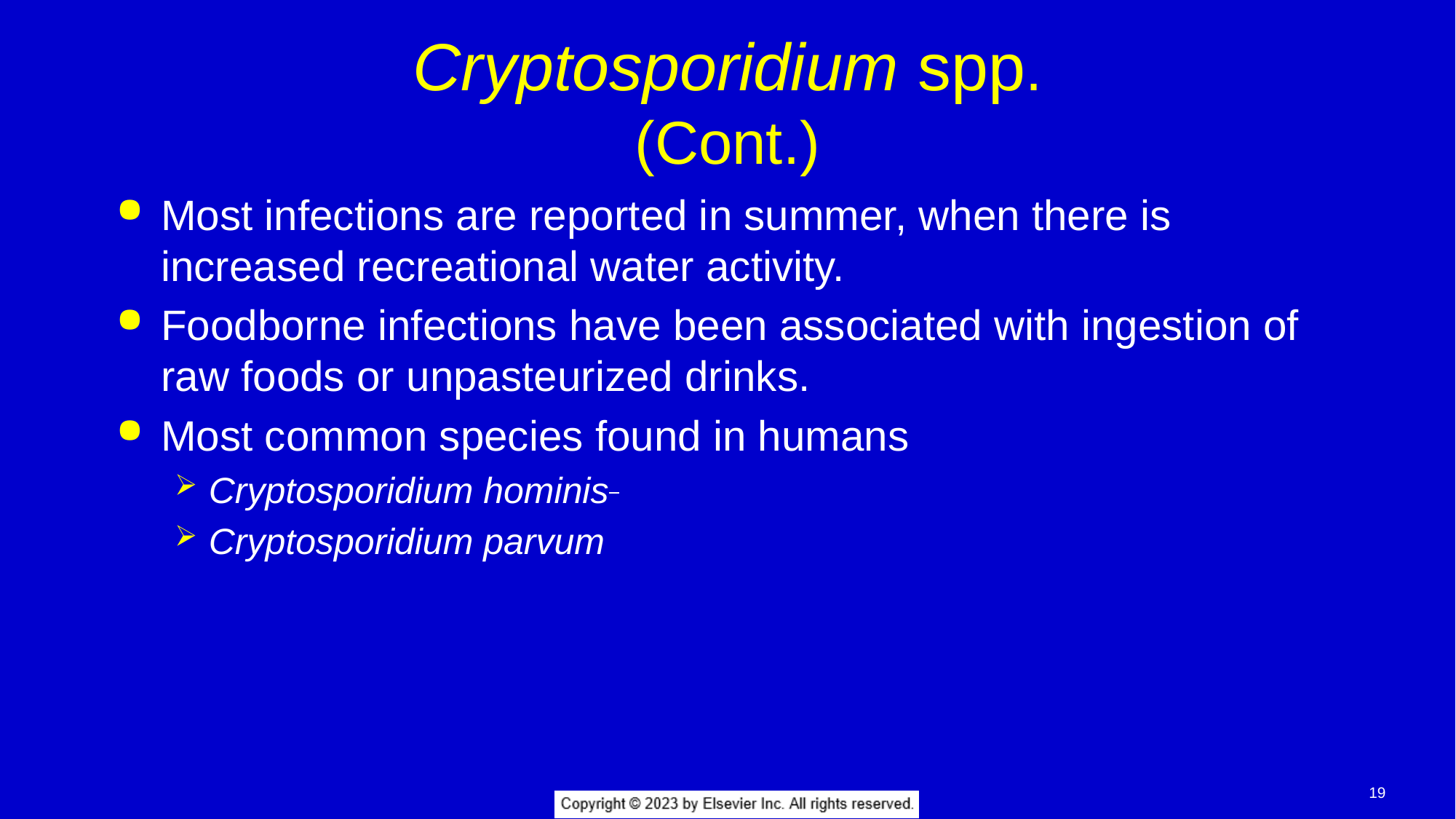

# Cryptosporidium spp. (Cont.)
Most infections are reported in summer, when there is increased recreational water activity.
Foodborne infections have been associated with ingestion of raw foods or unpasteurized drinks.
Most common species found in humans
Cryptosporidium hominis
Cryptosporidium parvum